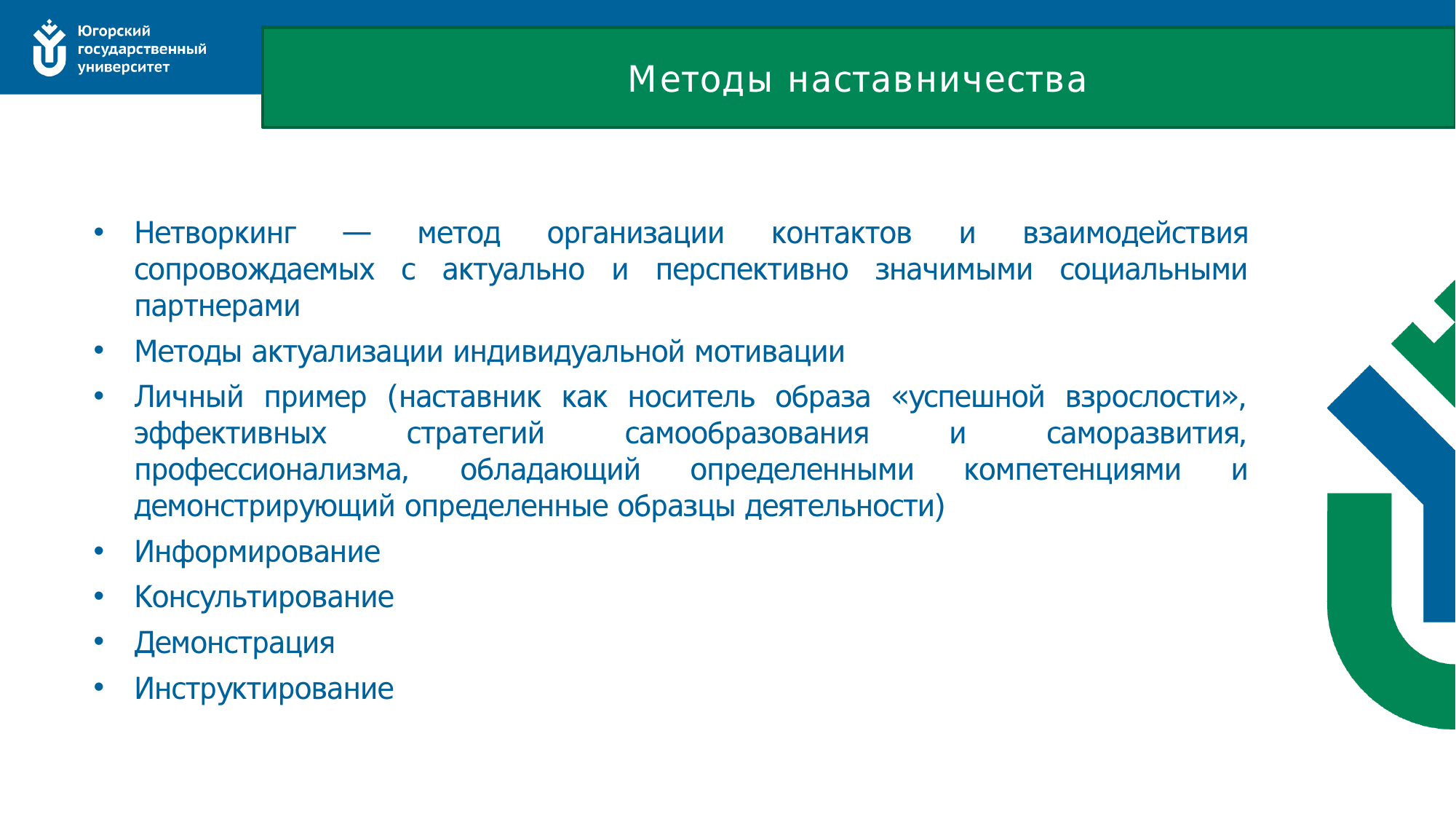

Методы наставничества
Нетворкинг — метод организации контактов и взаимодействия сопровождаемых с актуально и перспективно значимыми социальными партнерами
Методы актуализации индивидуальной мотивации
Личный пример (наставник как носитель образа «успешной взрослости», эффективных стратегий самообразования и саморазвития, профессионализма, обладающий определенными компетенциями и демонстрирующий определенные образцы деятельности)
Информирование
Консультирование
Демонстрация
Инструктирование